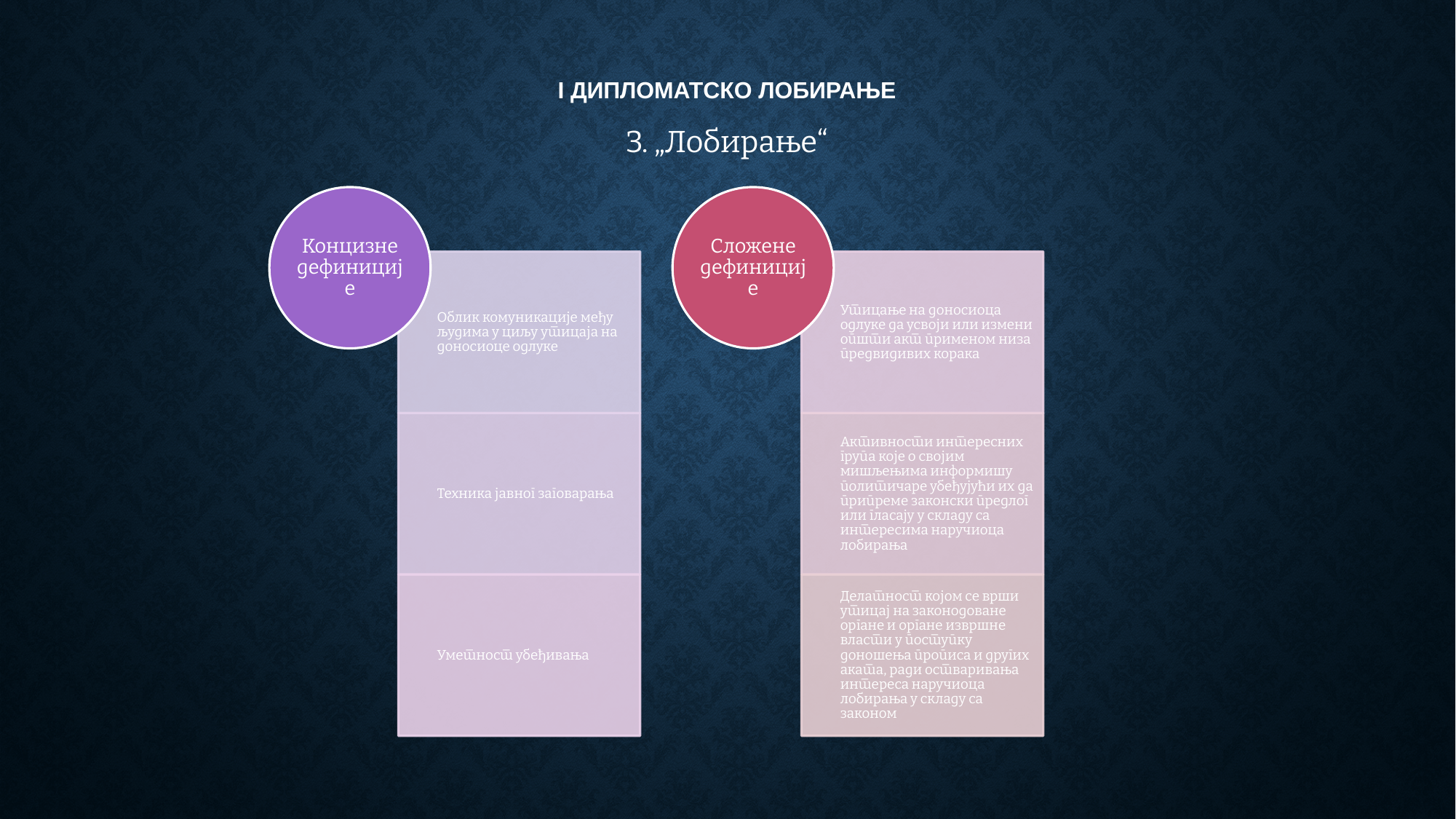

# I Дипломатско лобирање
3. „Лобирање“
Облик комуникације међу људима у циљу утицаја на доносиоце одлуке
Техника јавног заговарања
Уметност убеђивања
Концизне дефиниције
Утицање на доносиоца одлуке да усвоји или измени општи акт применом низа предвидивих корака
Активности интересних група које о својим мишљењима информишу политичаре убеђујући их да припреме законски предлог или гласају у складу са интересима наручиоца лобирања
Делатност којом се врши утицај на законодоване органе и органе извршне власти у поступку доношења прописа и других аката, ради остваривања интереса наручиоца лобирања у складу са законом
Сложене дефиниције